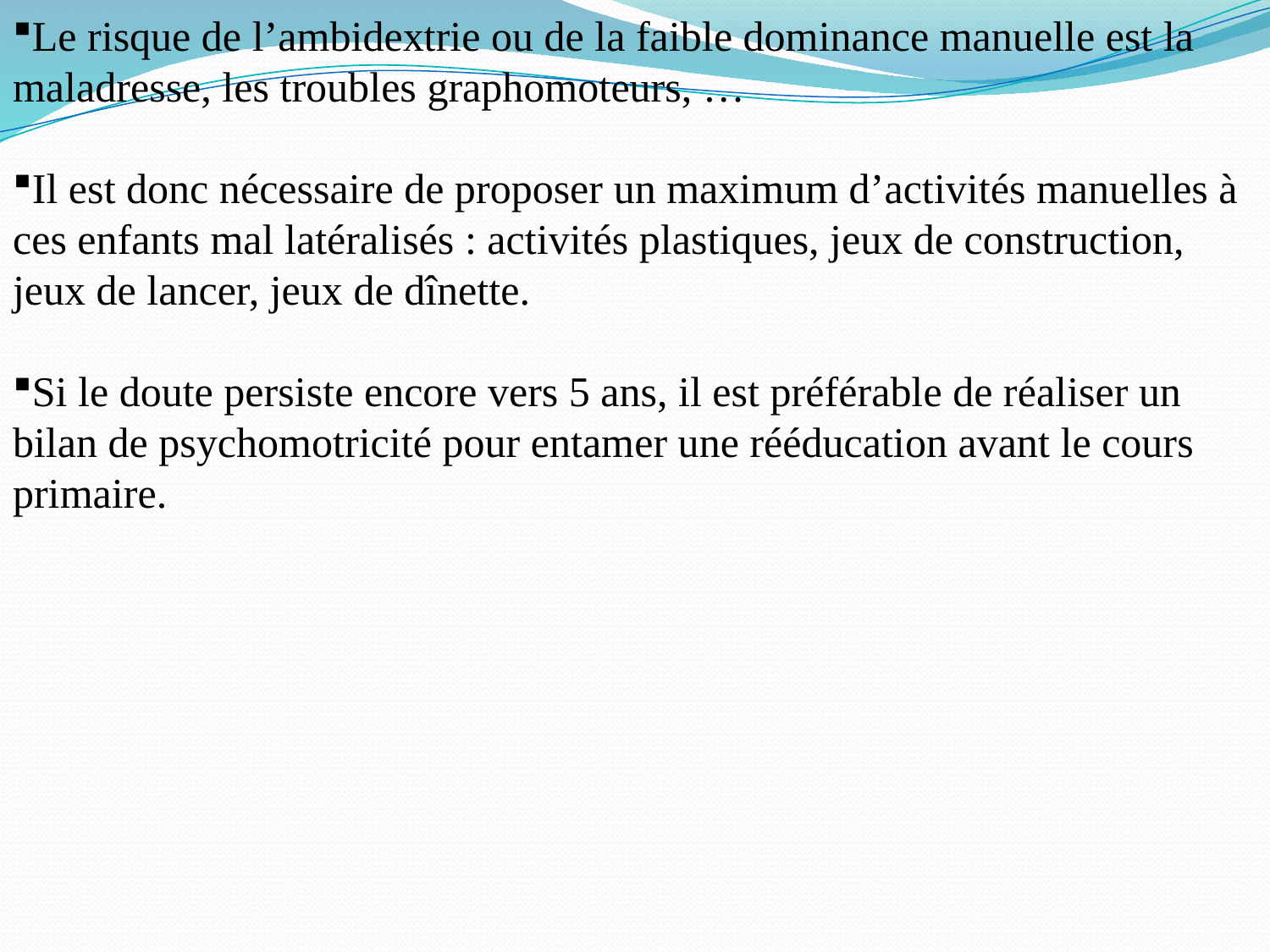

Le risque de l’ambidextrie ou de la faible dominance manuelle est la
maladresse, les troubles graphomoteurs, …

Il est donc nécessaire de proposer un maximum d’activités manuelles à ces enfants mal latéralisés : activités plastiques, jeux de construction, jeux de lancer, jeux de dînette.

Si le doute persiste encore vers 5 ans, il est préférable de réaliser un bilan de psychomotricité pour entamer une rééducation avant le cours primaire.